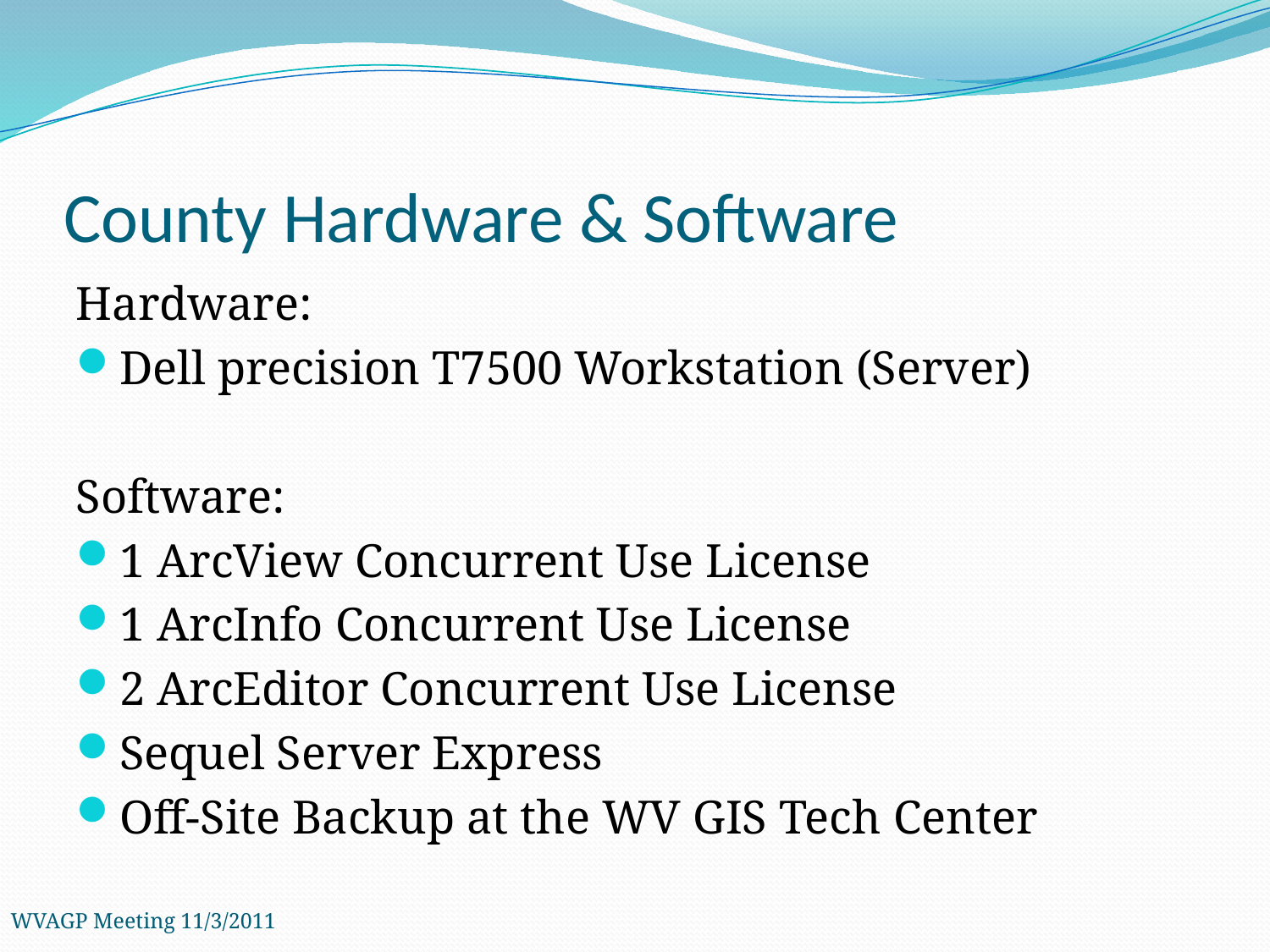

# County Hardware & Software
Hardware:
Dell precision T7500 Workstation (Server)

Software:
1 ArcView Concurrent Use License
1 ArcInfo Concurrent Use License
2 ArcEditor Concurrent Use License
Sequel Server Express
Off-Site Backup at the WV GIS Tech Center
WVAGP Meeting 11/3/2011